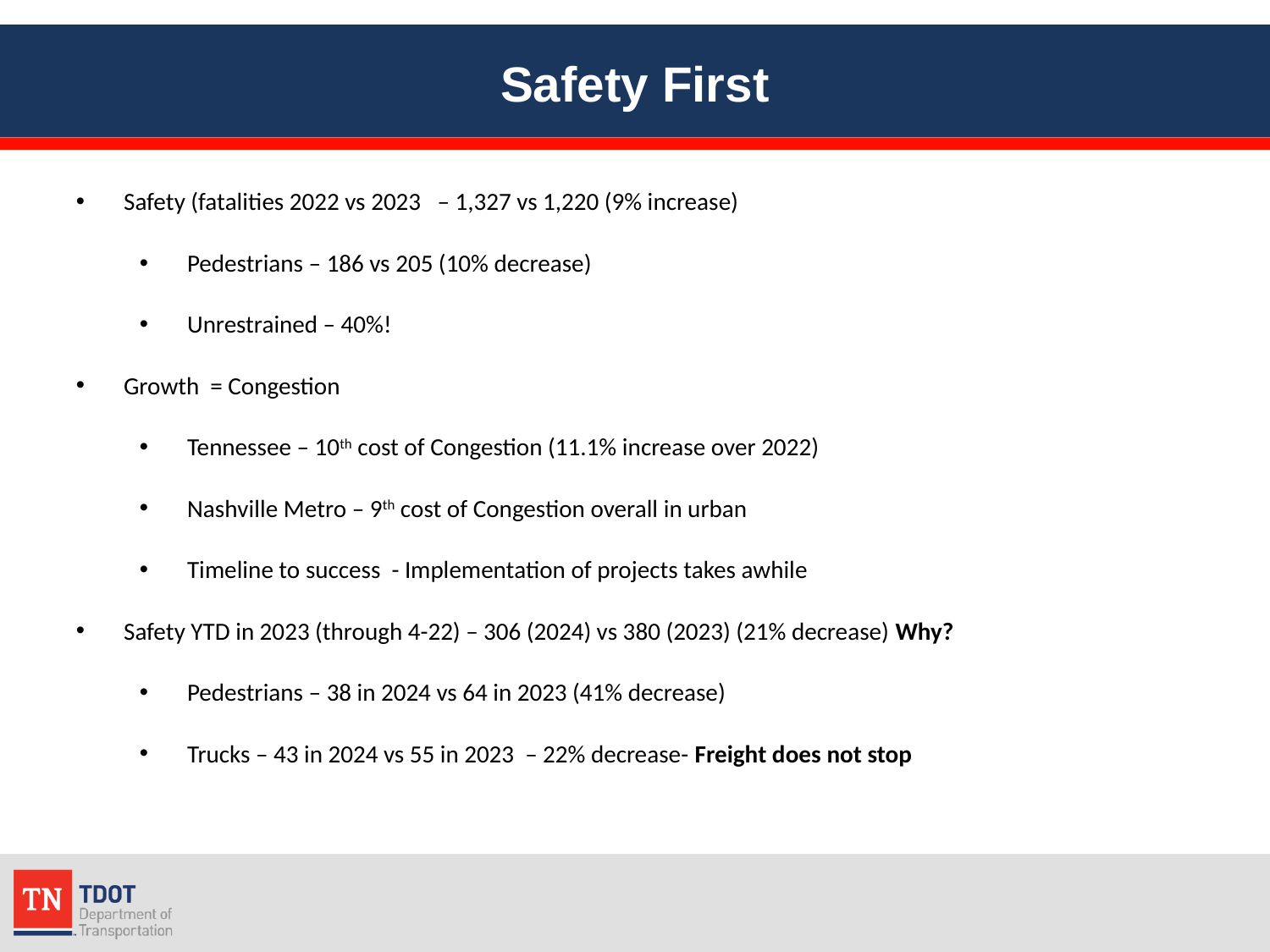

# Safety First
Safety (fatalities 2022 vs 2023   – 1,327 vs 1,220 (9% increase)
Pedestrians – 186 vs 205 (10% decrease)
Unrestrained – 40%!
Growth  = Congestion
Tennessee – 10th cost of Congestion (11.1% increase over 2022)
Nashville Metro – 9th cost of Congestion overall in urban
Timeline to success  - Implementation of projects takes awhile
Safety YTD in 2023 (through 4-22) – 306 (2024) vs 380 (2023) (21% decrease) Why?
Pedestrians – 38 in 2024 vs 64 in 2023 (41% decrease)
Trucks – 43 in 2024 vs 55 in 2023  – 22% decrease- Freight does not stop